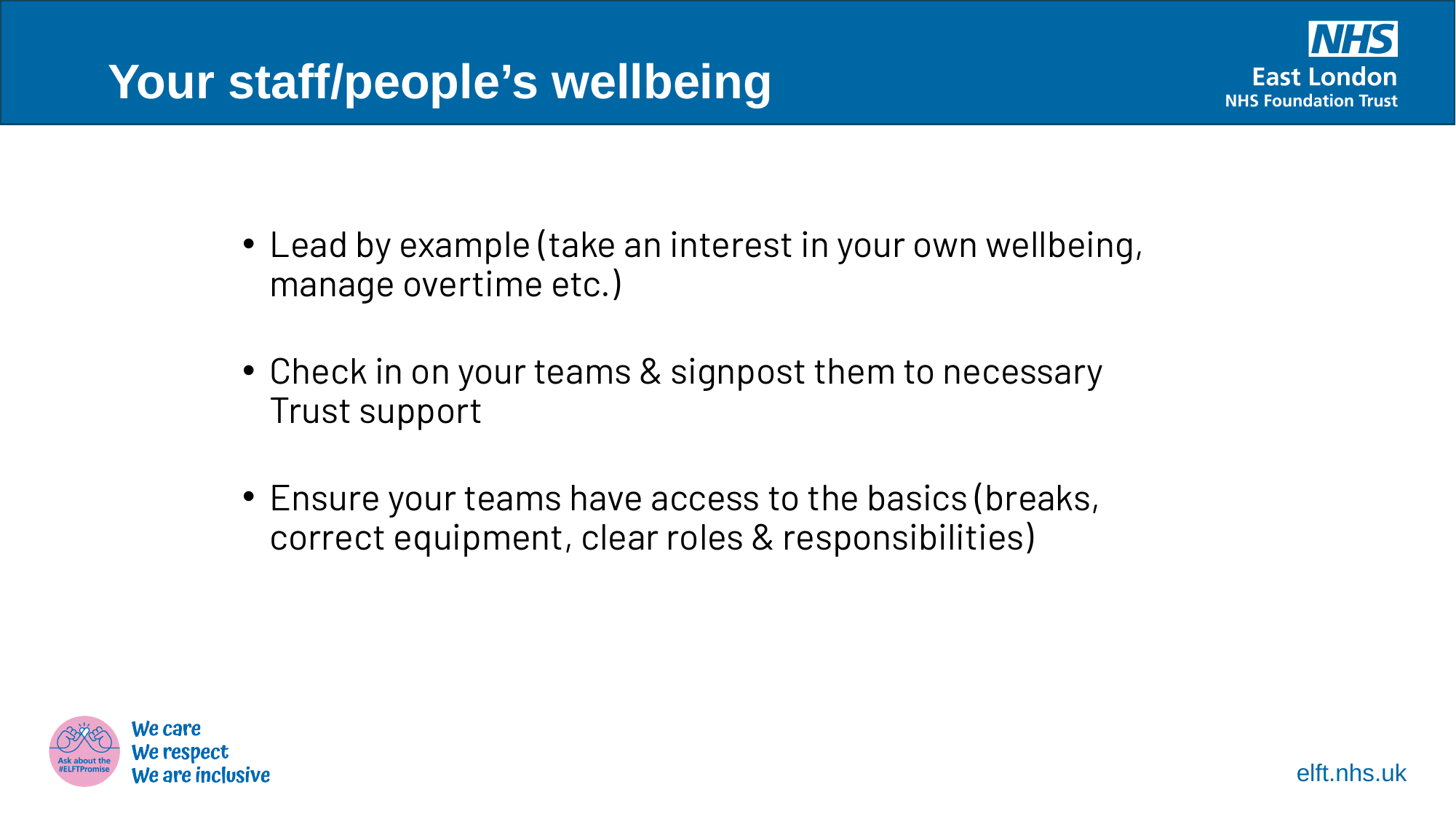

Your staff/people’s wellbeing

Lead by example (take an interest in your own wellbeing, manage overtime etc.)

Check in on your teams & signpost them to necessary Trust support

Ensure your teams have access to the basics (breaks, correct equipment, clear roles & responsibilities)